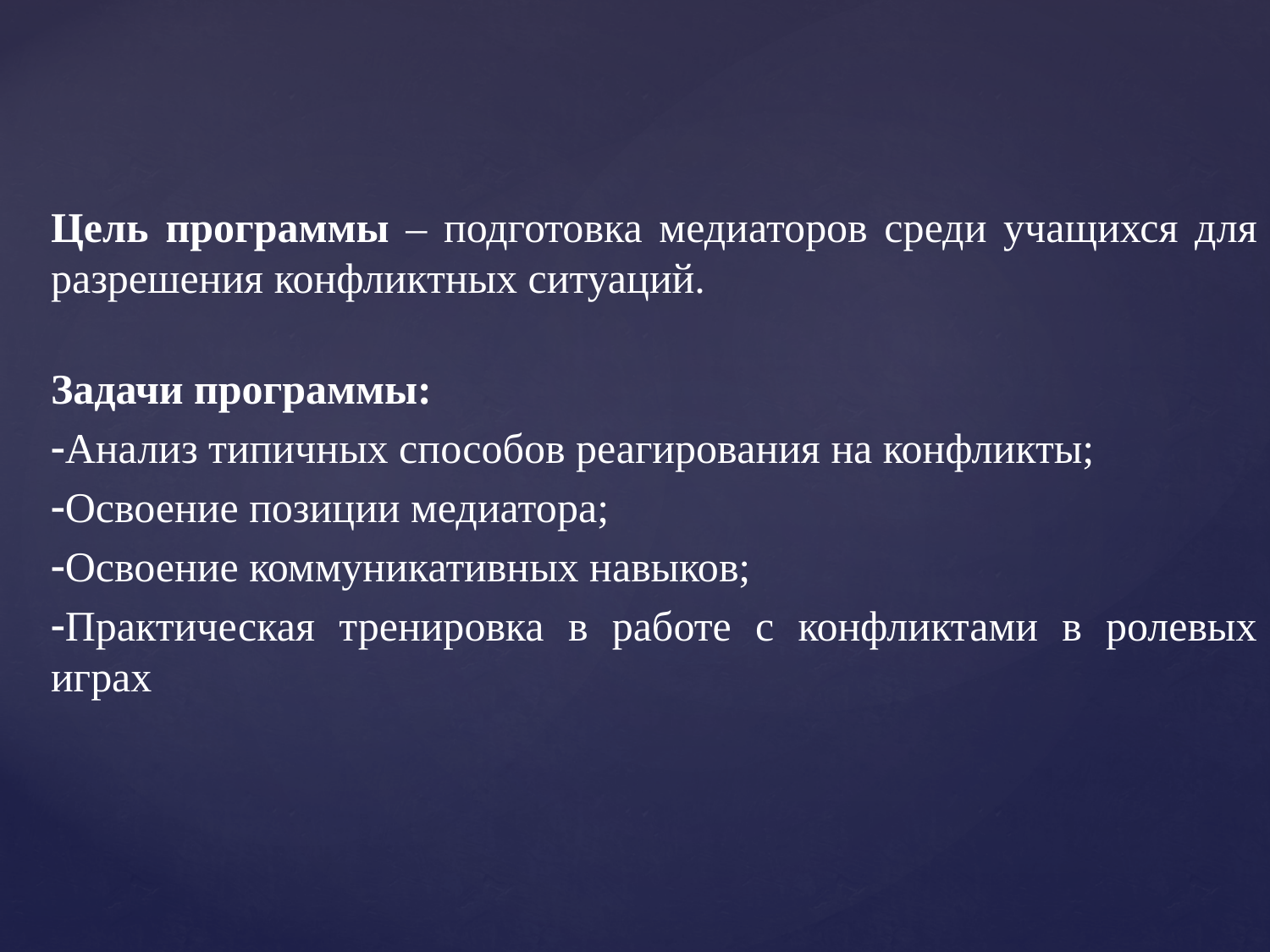

Цель программы – подготовка медиаторов среди учащихся для разрешения конфликтных ситуаций.

Задачи программы:
−Анализ типичных способов реагирования на конфликты;
−Освоение позиции медиатора;
−Освоение коммуникативных навыков;
−Практическая тренировка в работе с конфликтами в ролевых играх